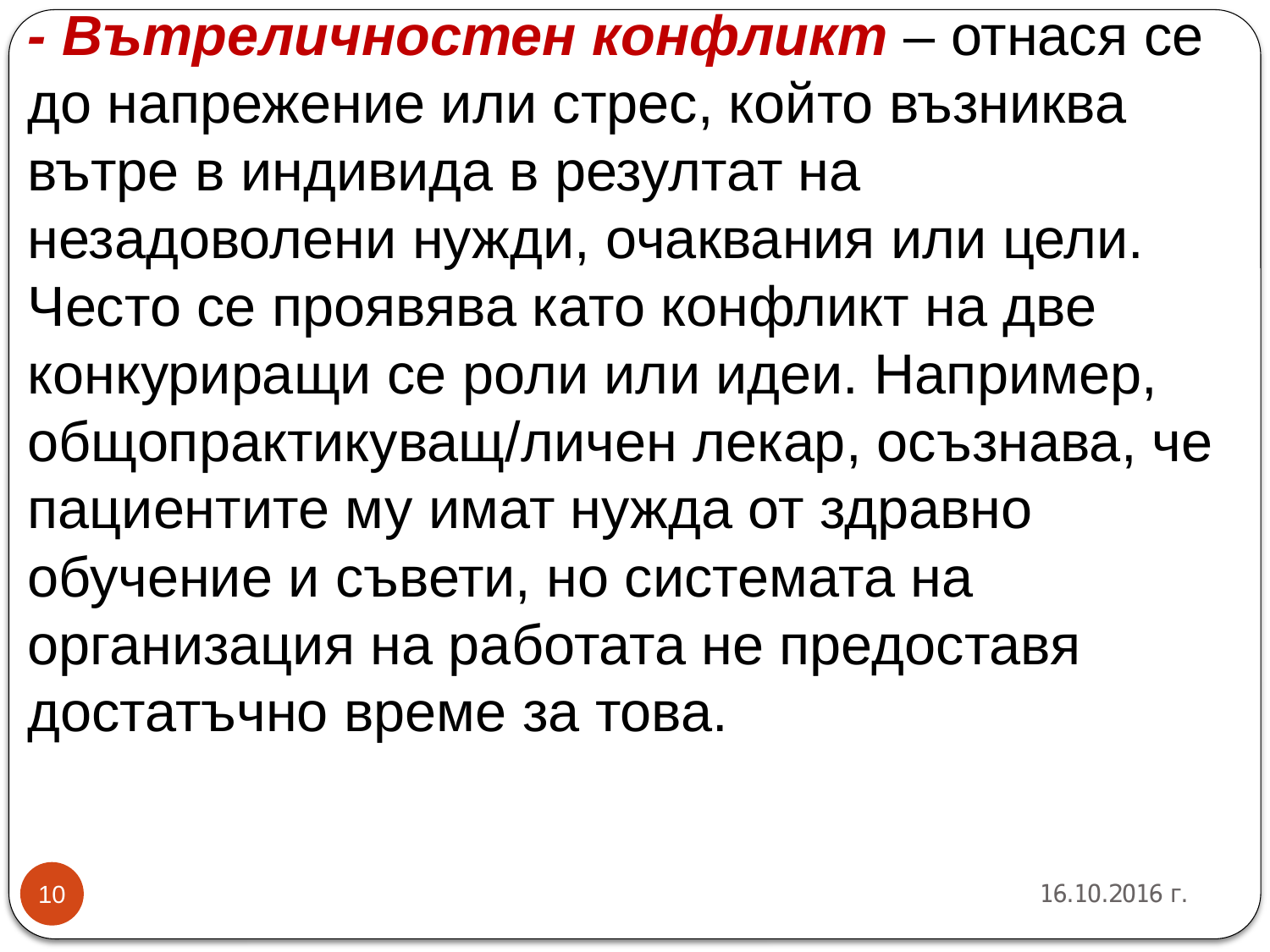

# - Вътреличностен конфликт – отнася се до напрежение или стрес, който възниква вътре в индивида в резултат на незадоволени нужди, очаквания или цели. Често се проявява като конфликт на две конкуриращи се роли или идеи. Например, общопрактикуващ/личен лекар, осъзнава, че пациентите му имат нужда от здравно обучение и съвети, но системата на организация на работата не предоставя достатъчно време за това.
16.10.2016 г.
10